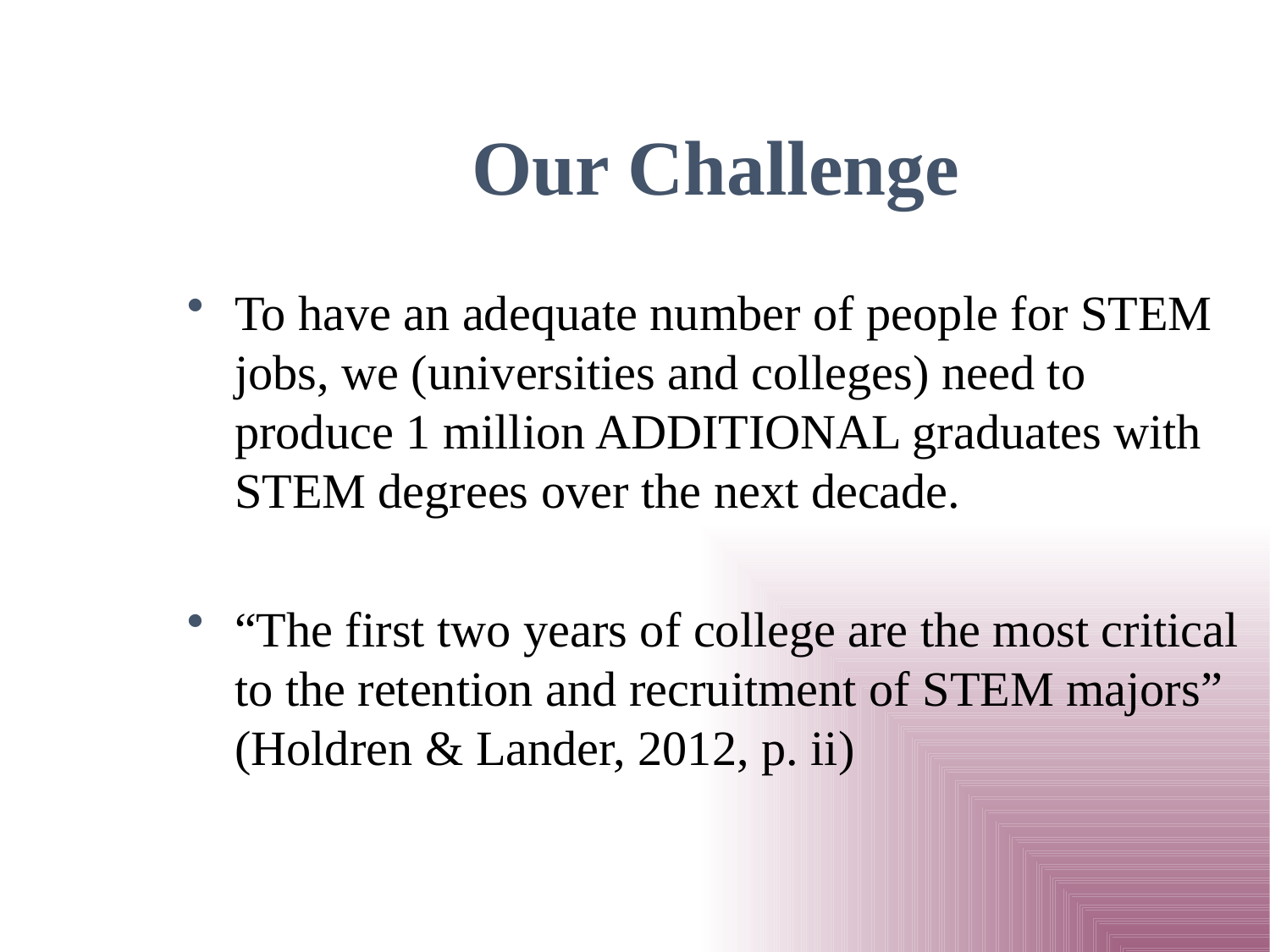

# Our Challenge
To have an adequate number of people for STEM jobs, we (universities and colleges) need to produce 1 million ADDITIONAL graduates with STEM degrees over the next decade.

“The first two years of college are the most critical to the retention and recruitment of STEM majors” (Holdren & Lander, 2012, p. ii)